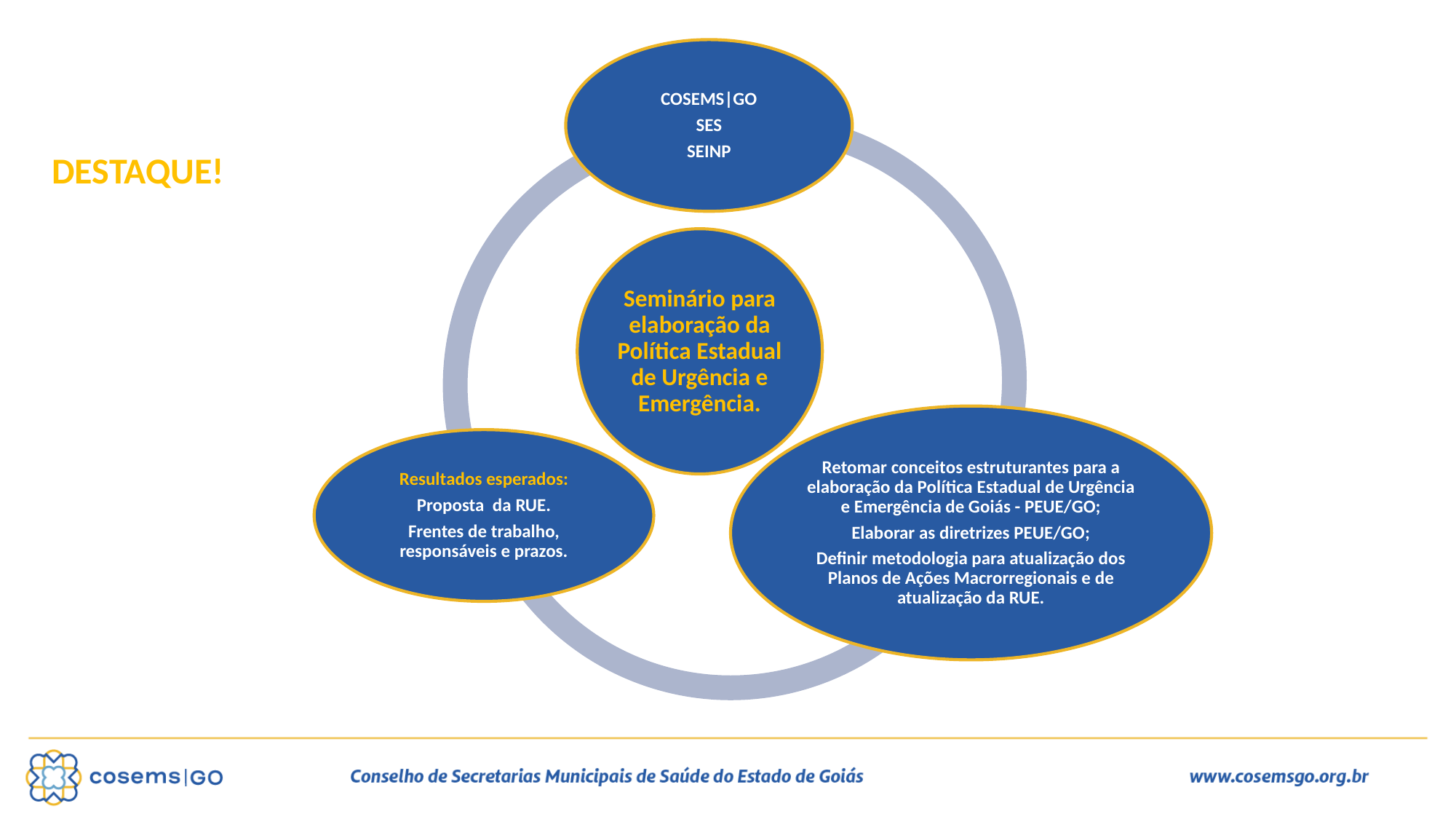

Seminário para elaboração da Política Estadual de Urgência e Emergência.
COSEMS|GO
SES
SEINP
Retomar conceitos estruturantes para a elaboração da Política Estadual de Urgência e Emergência de Goiás - PEUE/GO;
Elaborar as diretrizes PEUE/GO;
Definir metodologia para atualização dos Planos de Ações Macrorregionais e de atualização da RUE.
Resultados esperados:
Proposta  da RUE.
Frentes de trabalho, responsáveis e prazos.
DESTAQUE!